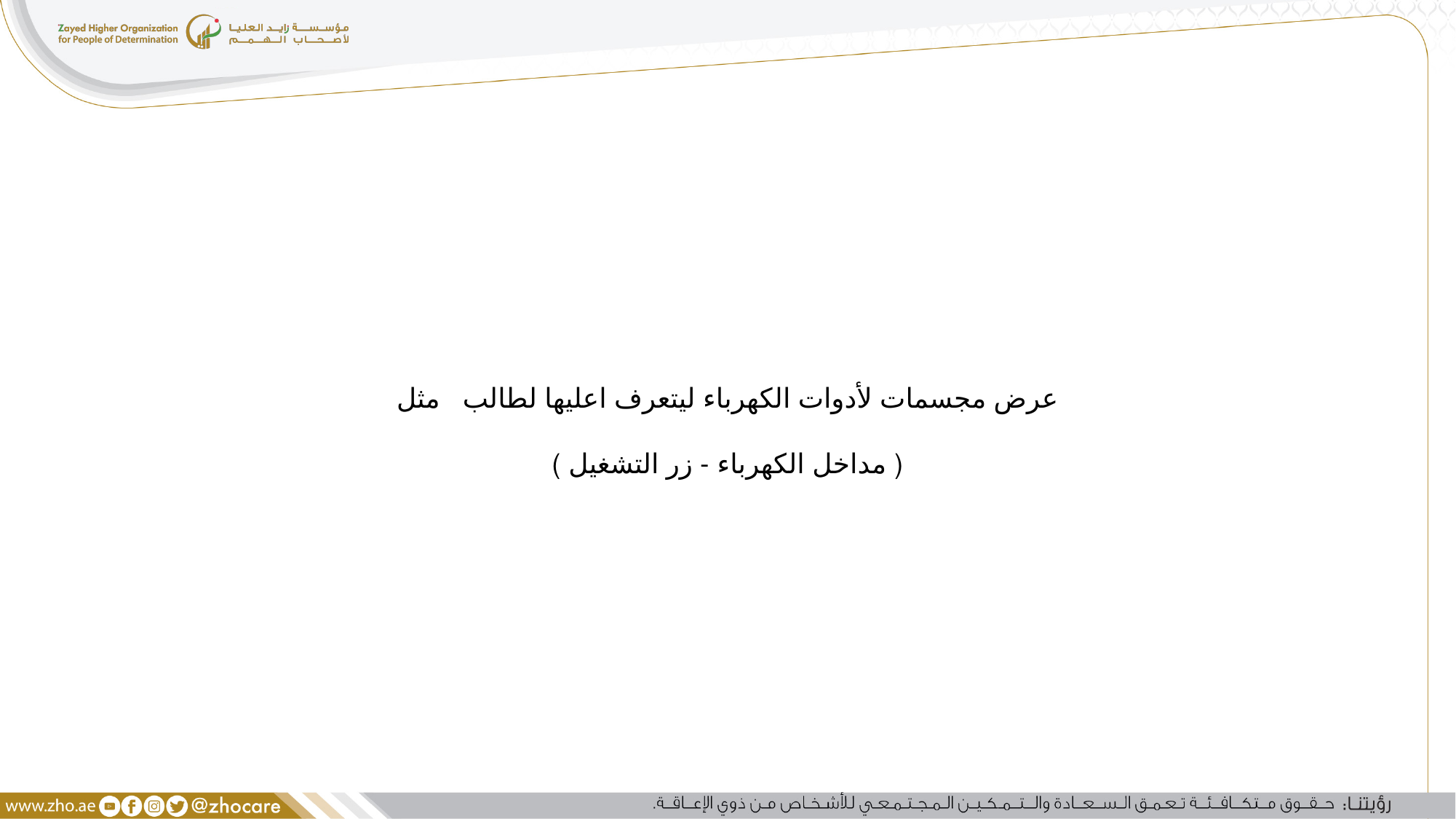

عرض مجسمات لأدوات الكهرباء ليتعرف اعليها لطالب   مثل ( مداخل الكهرباء - زر التشغيل )